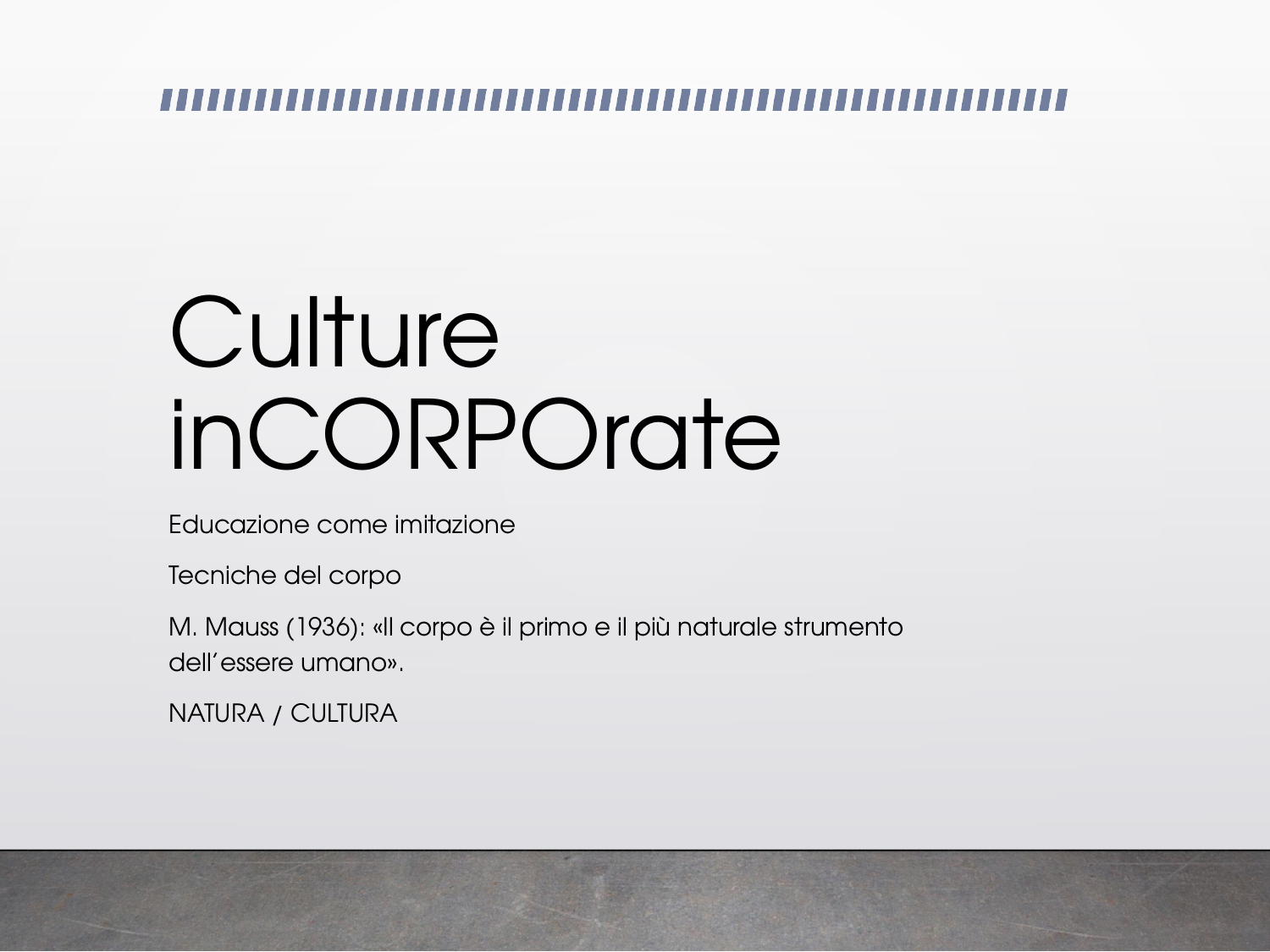

# Culture inCORPOrate
Educazione come imitazione
Tecniche del corpo
M. Mauss (1936): «Il corpo è il primo e il più naturale strumento dell’essere umano».
NATURA / CULTURA